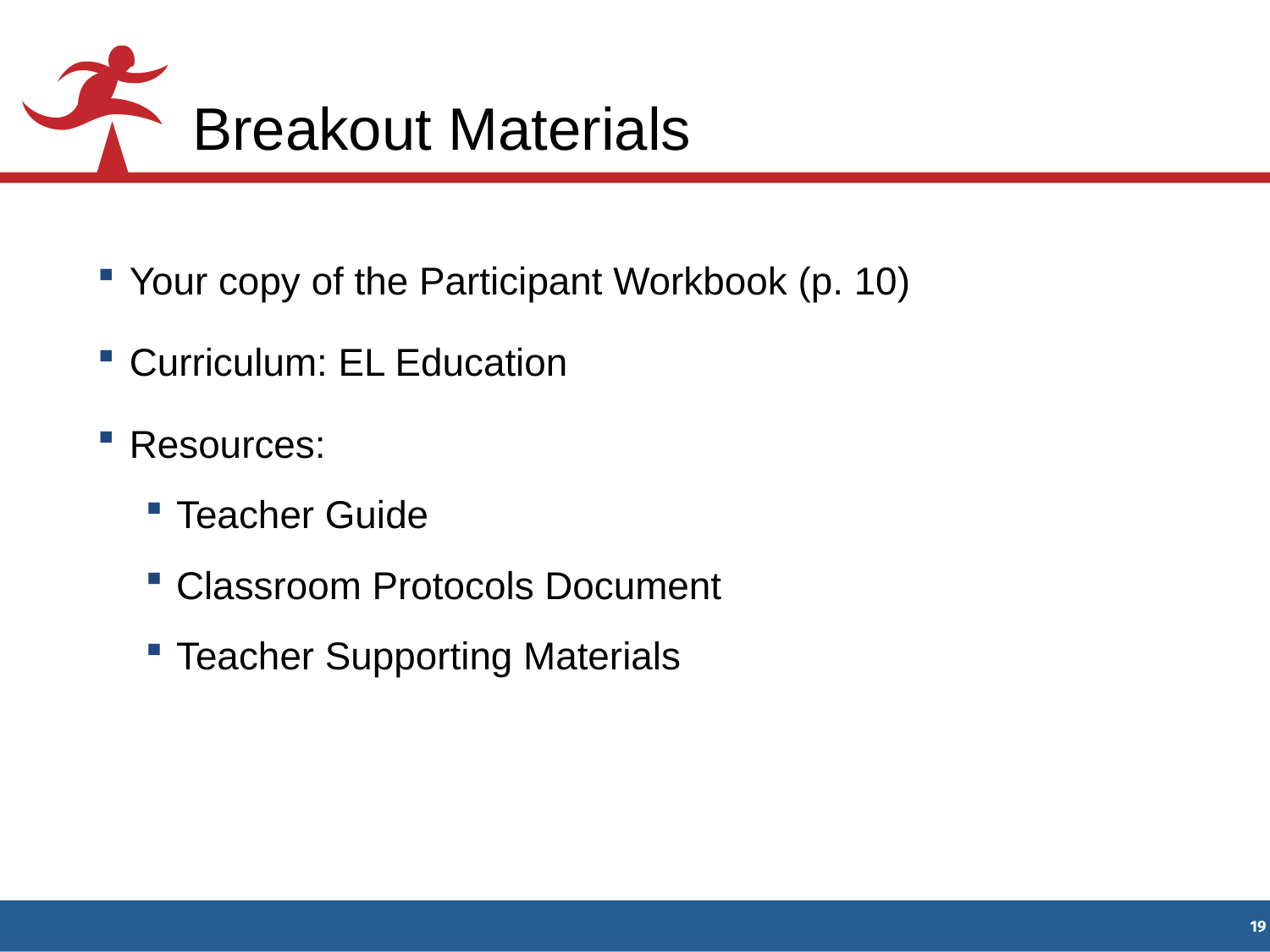

# Breakout Materials
Your copy of the Participant Workbook (p. 10)
Curriculum: EL Education
Resources:
Teacher Guide
Classroom Protocols Document
Teacher Supporting Materials